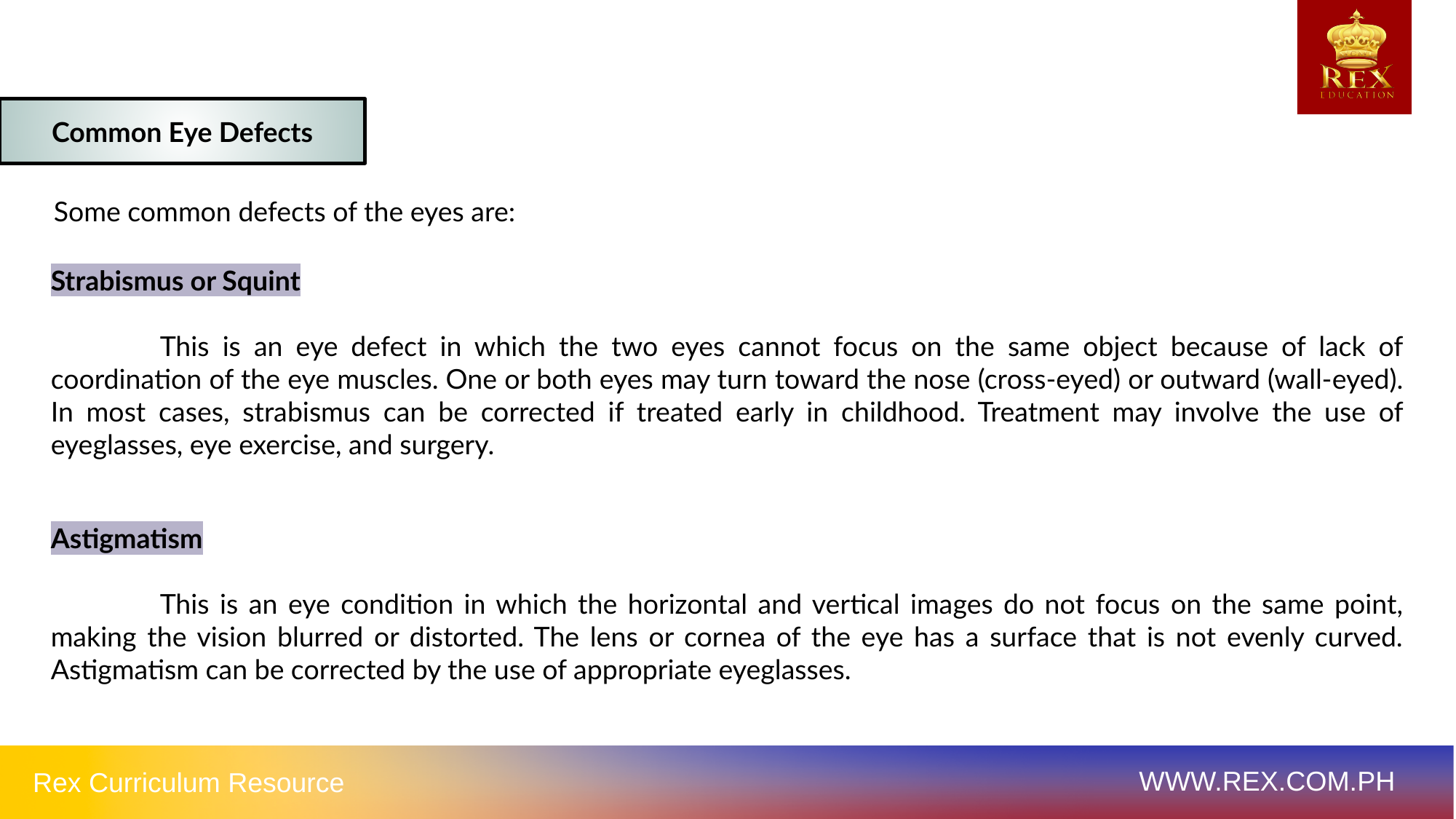

Common Eye Defects
Some common defects of the eyes are:
Strabismus or Squint

	This is an eye defect in which the two eyes cannot focus on the same object because of lack of coordination of the eye muscles. One or both eyes may turn toward the nose (cross-eyed) or outward (wall-eyed). In most cases, strabismus can be corrected if treated early in childhood. Treatment may involve the use of eyeglasses, eye exercise, and surgery.
Astigmatism

	This is an eye condition in which the horizontal and vertical images do not focus on the same point, making the vision blurred or distorted. The lens or cornea of the eye has a surface that is not evenly curved. Astigmatism can be corrected by the use of appropriate eyeglasses.